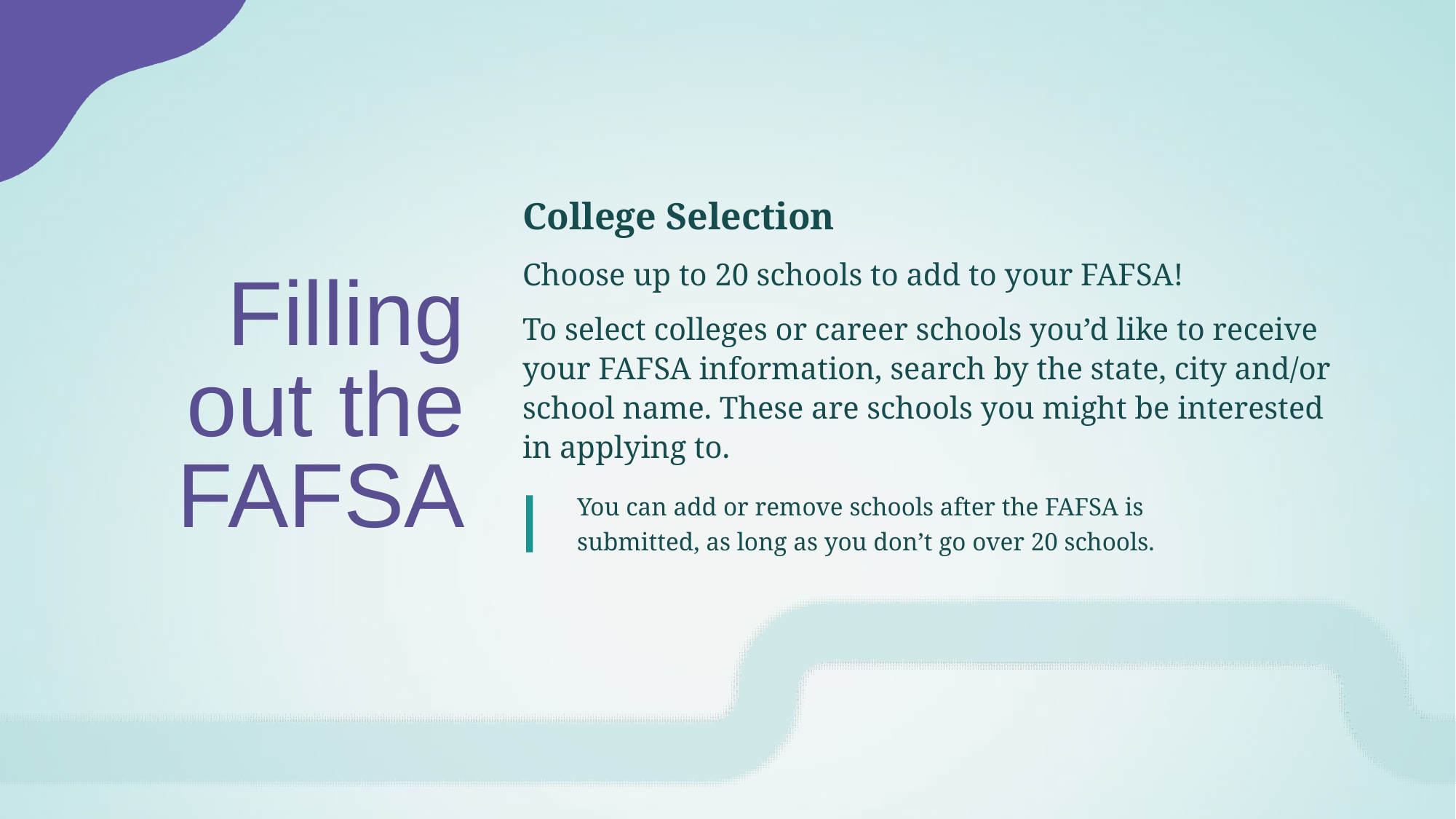

# Filling out the FAFSA
College Selection
Choose up to 20 schools to add to your FAFSA!
To select colleges or career schools you’d like to receive your FAFSA information, search by the state, city and/or school name. These are schools you might be interested in applying to.
You can add or remove schools after the FAFSA is
submitted, as long as you don’t go over 20 schools.